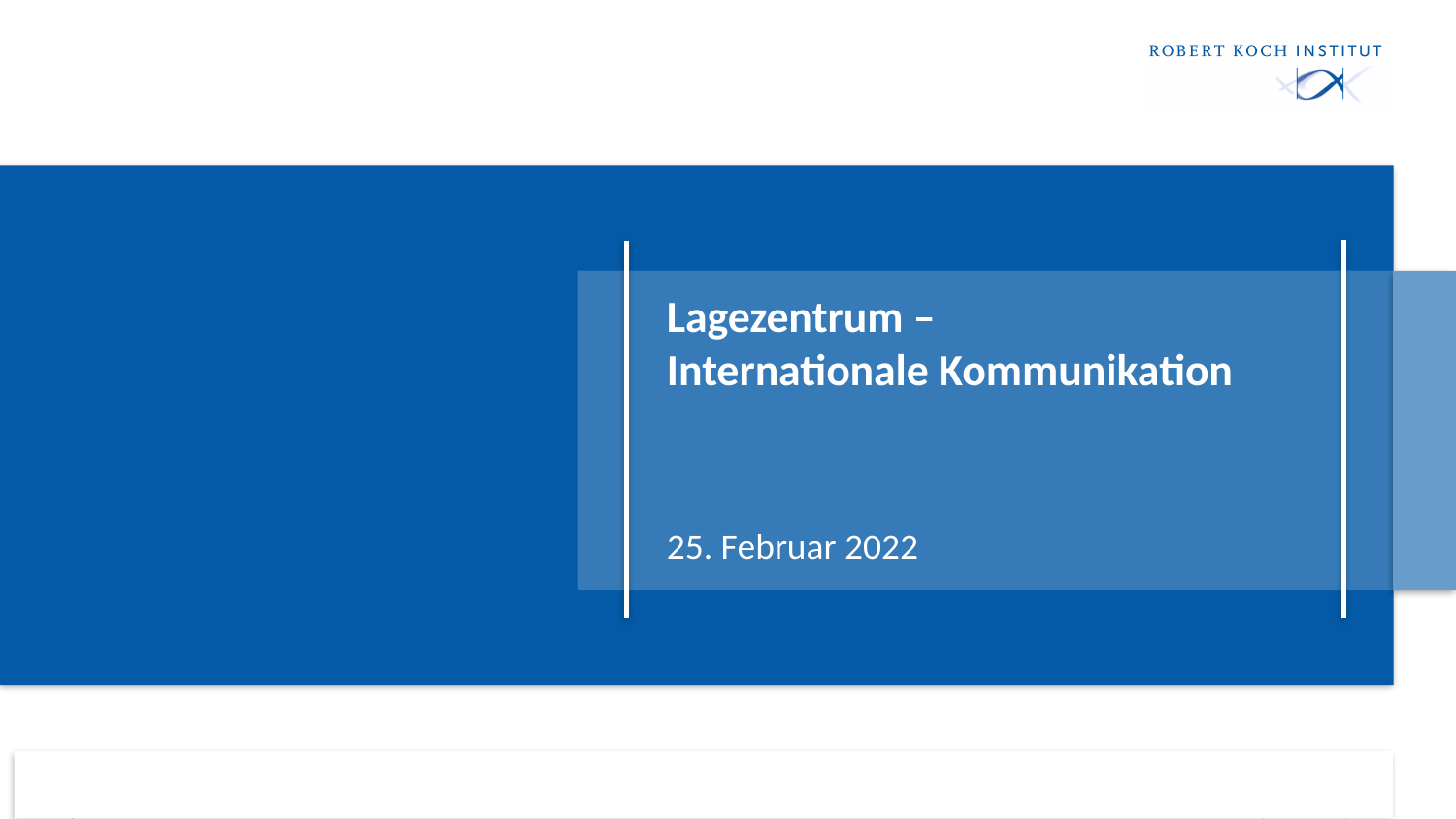

# Lagezentrum – Internationale Kommunikation
25. Februar 2022